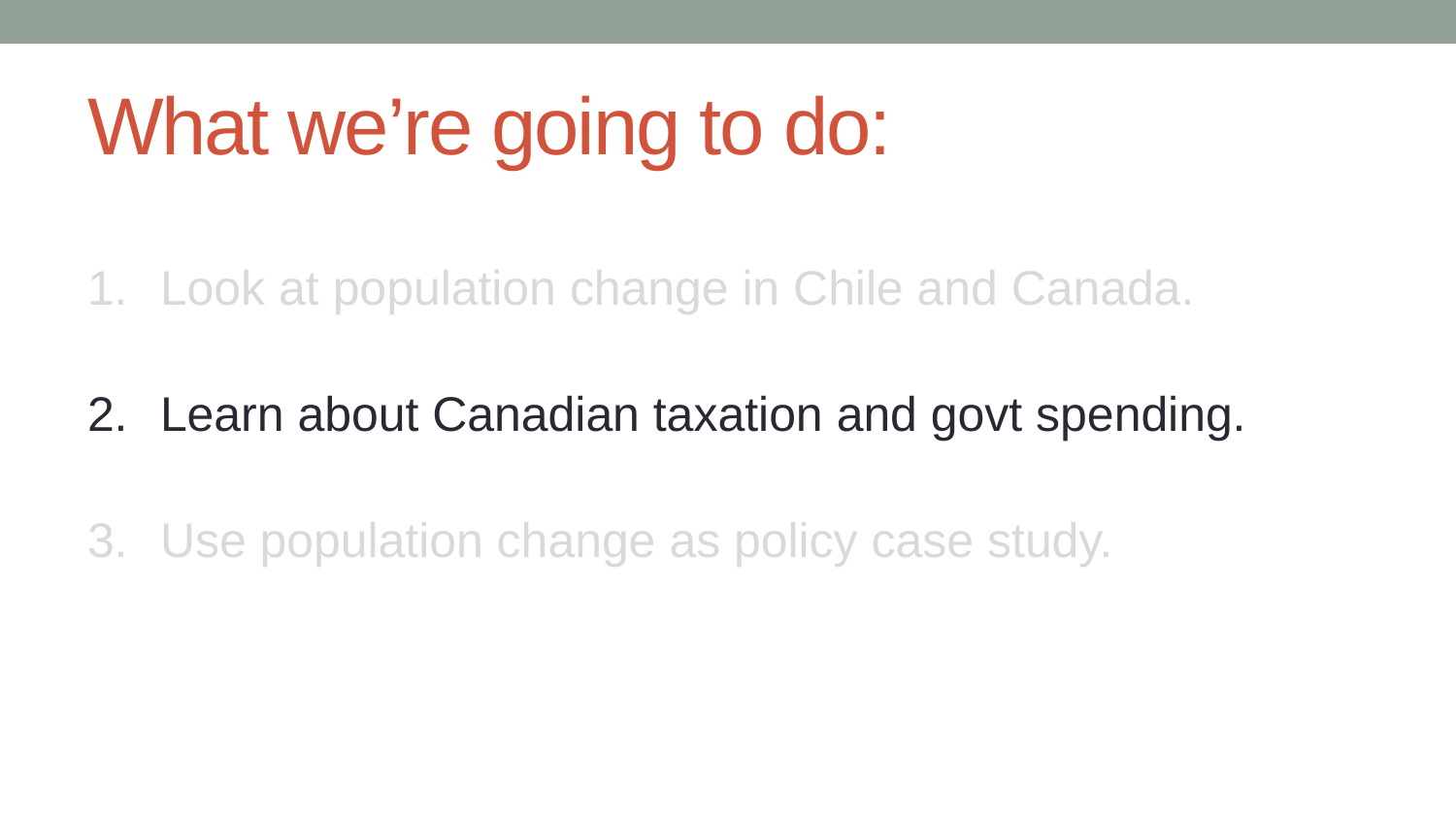

# What we’re going to do:
Look at population change in Chile and Canada.
Learn about Canadian taxation and govt spending.
Use population change as policy case study.